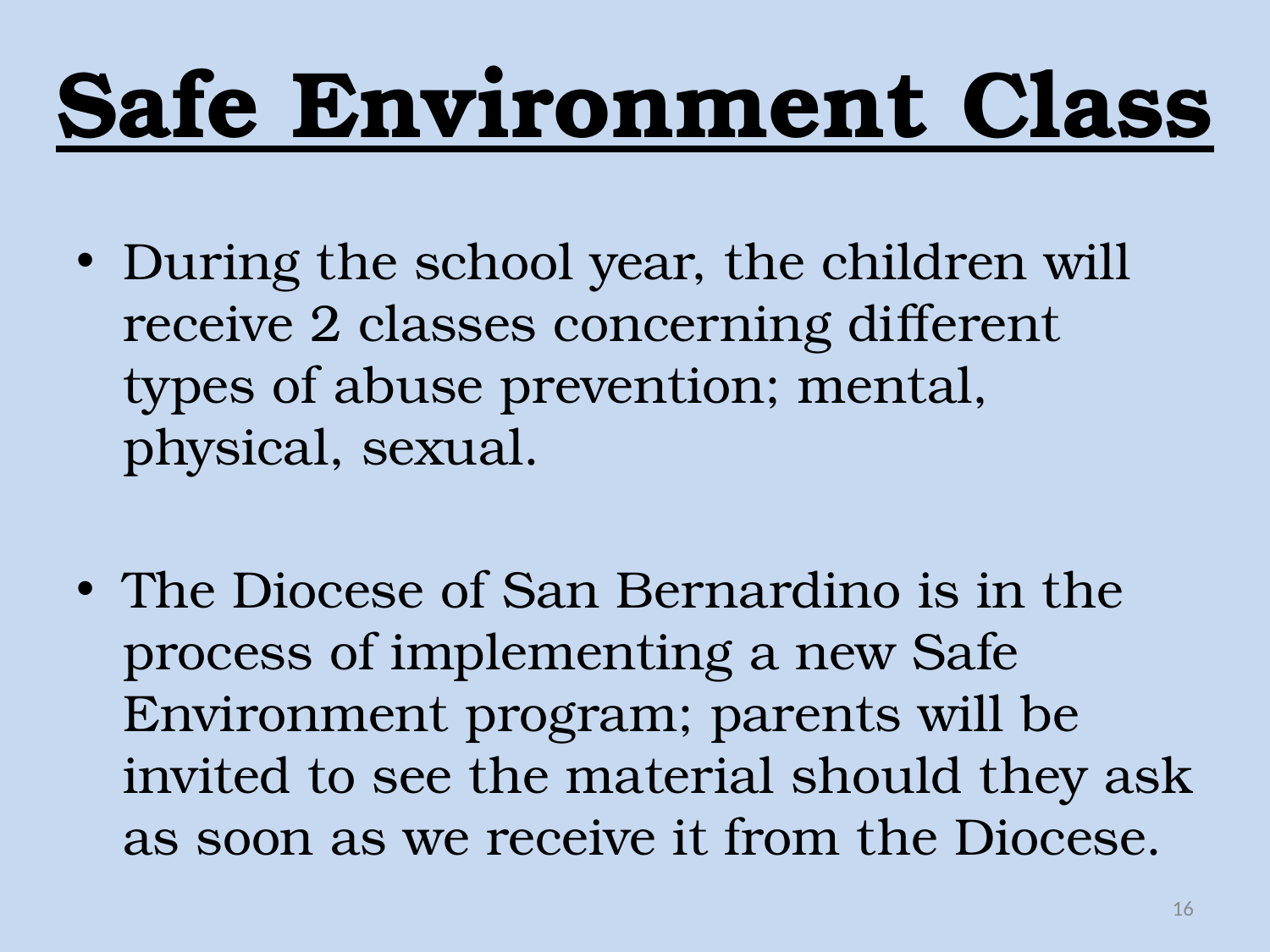

# Safe Environment Class
During the school year, the children will receive 2 classes concerning different types of abuse prevention; mental, physical, sexual.

The Diocese of San Bernardino is in the process of implementing a new Safe Environment program; parents will be invited to see the material should they ask as soon as we receive it from the Diocese.
16